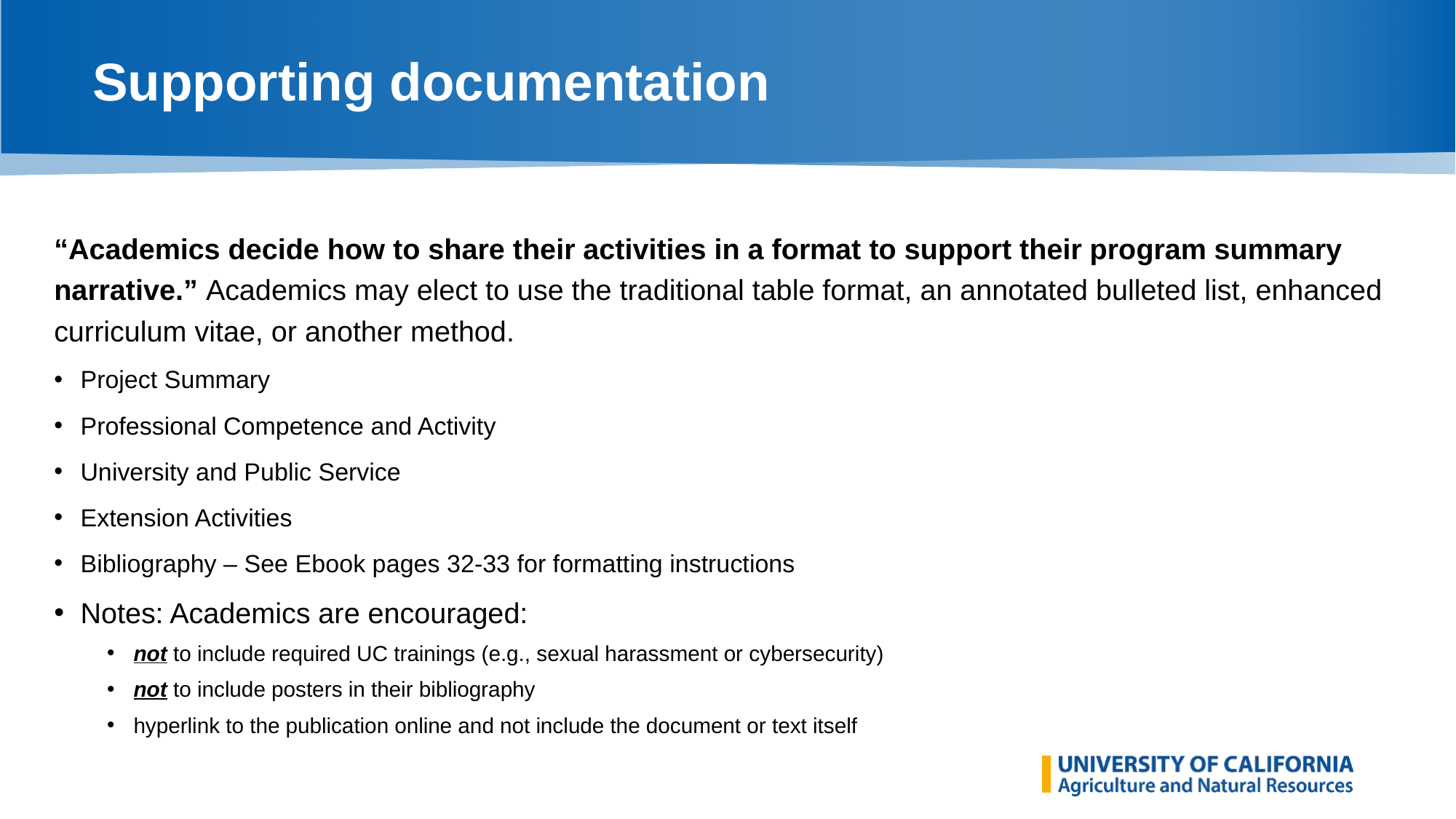

# Supporting documentation
“Academics decide how to share their activities in a format to support their program summary narrative.” Academics may elect to use the traditional table format, an annotated bulleted list, enhanced curriculum vitae, or another method.
Project Summary
Professional Competence and Activity
University and Public Service
Extension Activities
Bibliography – See Ebook pages 32-33 for formatting instructions
Notes: Academics are encouraged:
not to include required UC trainings (e.g., sexual harassment or cybersecurity)
not to include posters in their bibliography
hyperlink to the publication online and not include the document or text itself